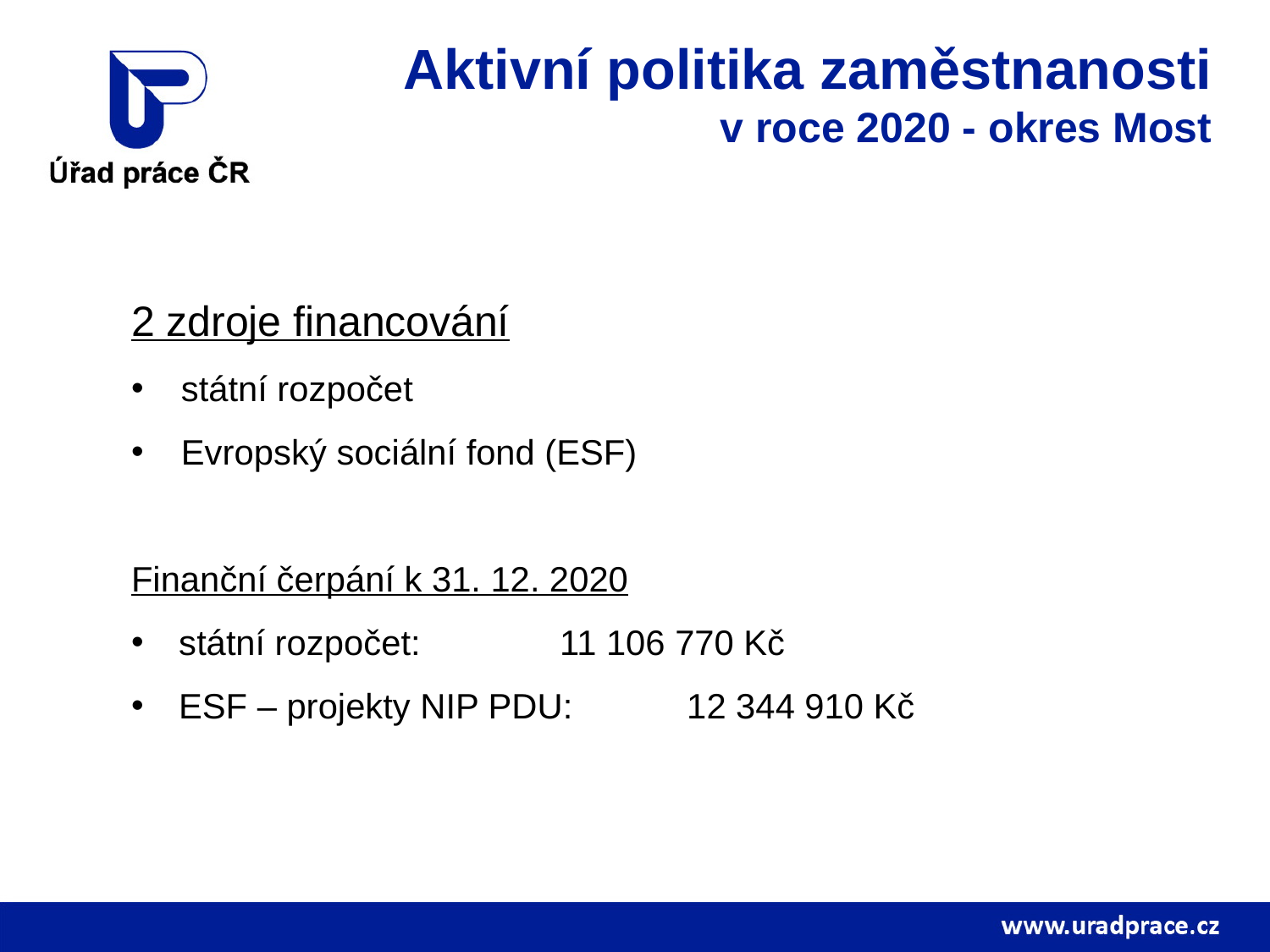

# Aktivní politika zaměstnanosti v roce 2020 - okres Most

2 zdroje financování
státní rozpočet
Evropský sociální fond (ESF)

Finanční čerpání k 31. 12. 2020
státní rozpočet:		11 106 770 Kč
ESF – projekty NIP PDU:	12 344 910 Kč